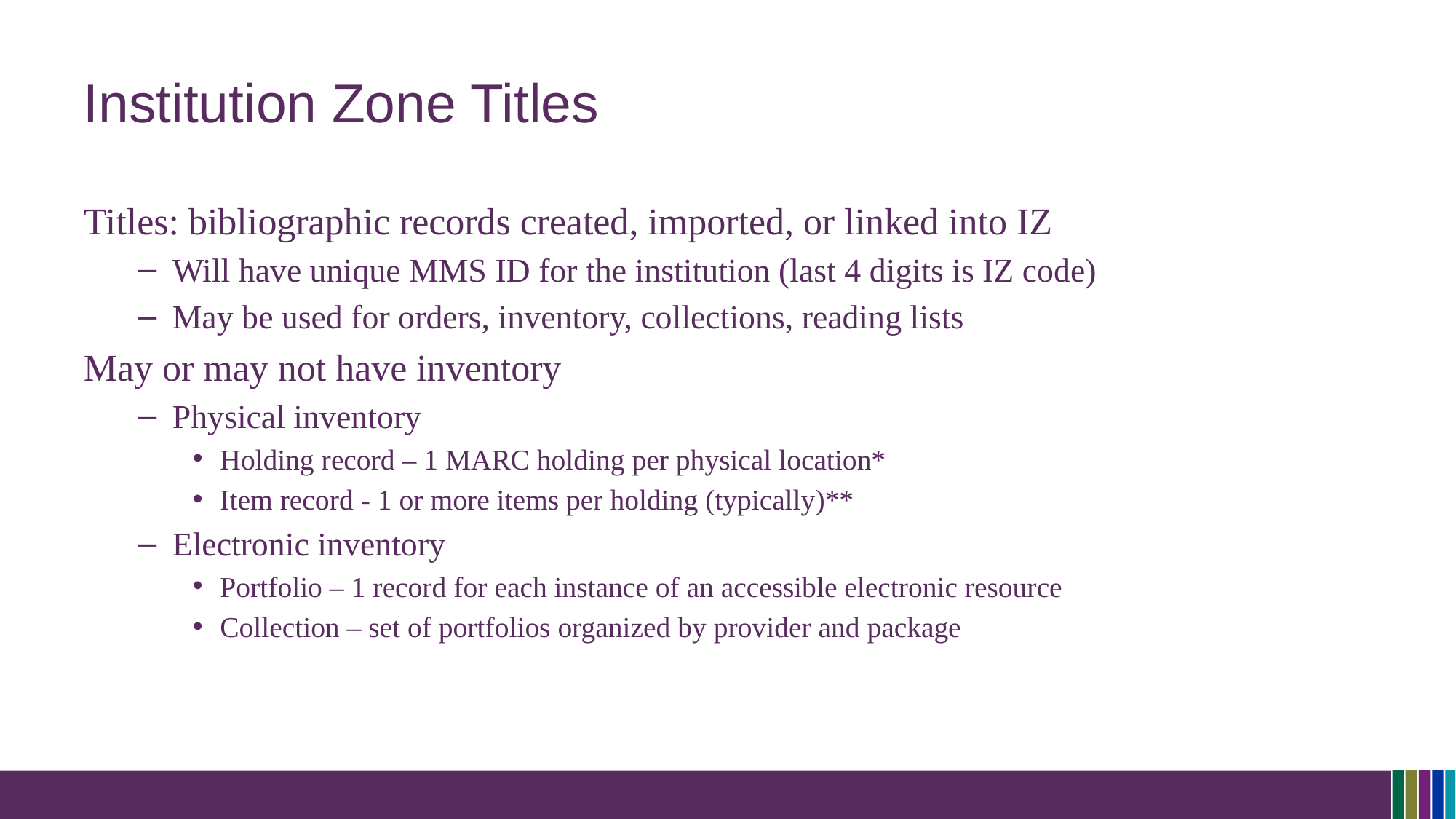

# Institution Zone Titles
Titles: bibliographic records created, imported, or linked into IZ
Will have unique MMS ID for the institution (last 4 digits is IZ code)
May be used for orders, inventory, collections, reading lists
May or may not have inventory
Physical inventory
Holding record – 1 MARC holding per physical location*
Item record - 1 or more items per holding (typically)**
Electronic inventory
Portfolio – 1 record for each instance of an accessible electronic resource
Collection – set of portfolios organized by provider and package